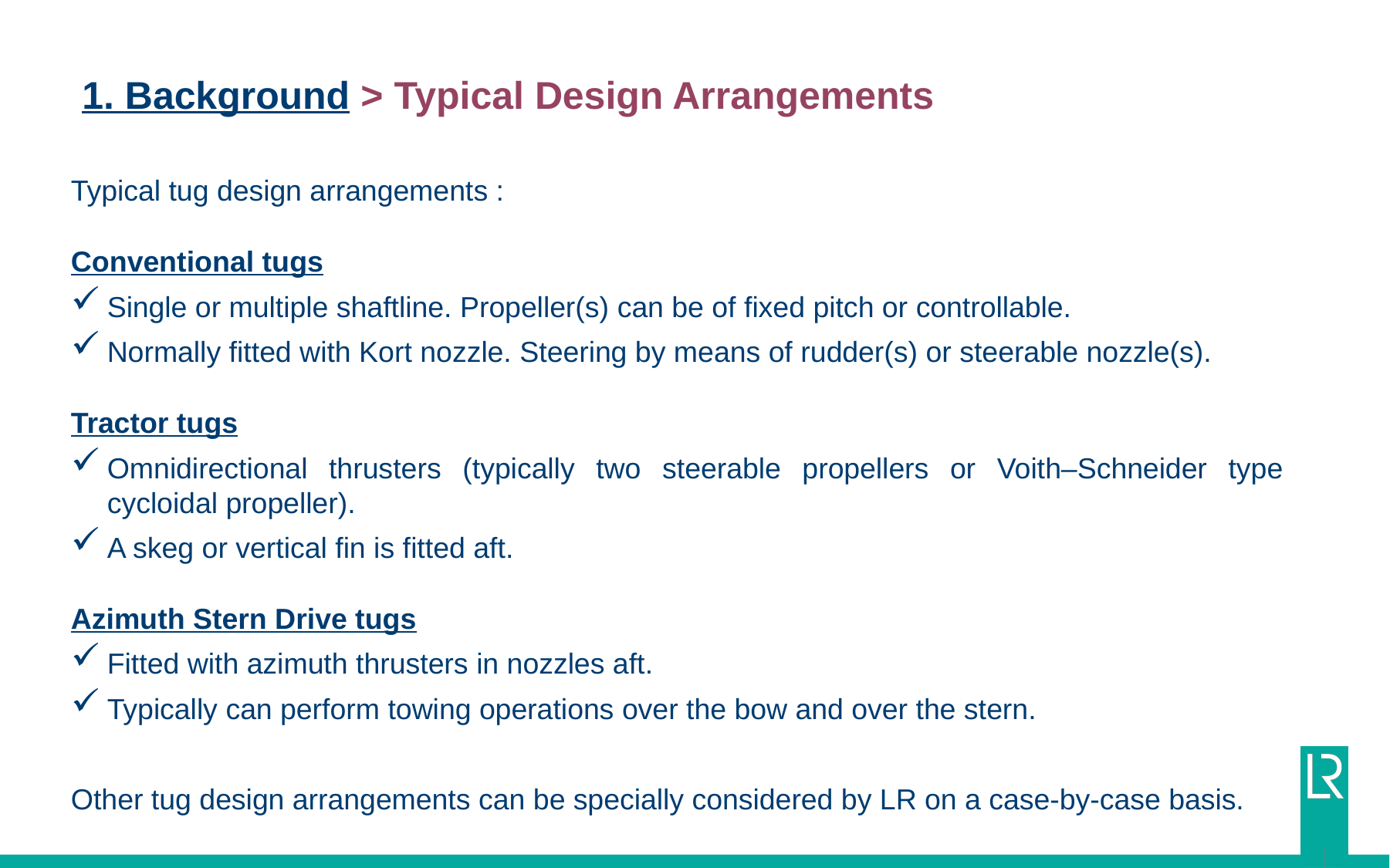

# 1. Background > Typical Design Arrangements
Typical tug design arrangements :

Conventional tugs
Single or multiple shaftline. Propeller(s) can be of fixed pitch or controllable.
Normally fitted with Kort nozzle. Steering by means of rudder(s) or steerable nozzle(s).

Tractor tugs
Omnidirectional thrusters (typically two steerable propellers or Voith–Schneider type cycloidal propeller).
A skeg or vertical fin is fitted aft.

Azimuth Stern Drive tugs
Fitted with azimuth thrusters in nozzles aft.
Typically can perform towing operations over the bow and over the stern.

Other tug design arrangements can be specially considered by LR on a case-by-case basis.